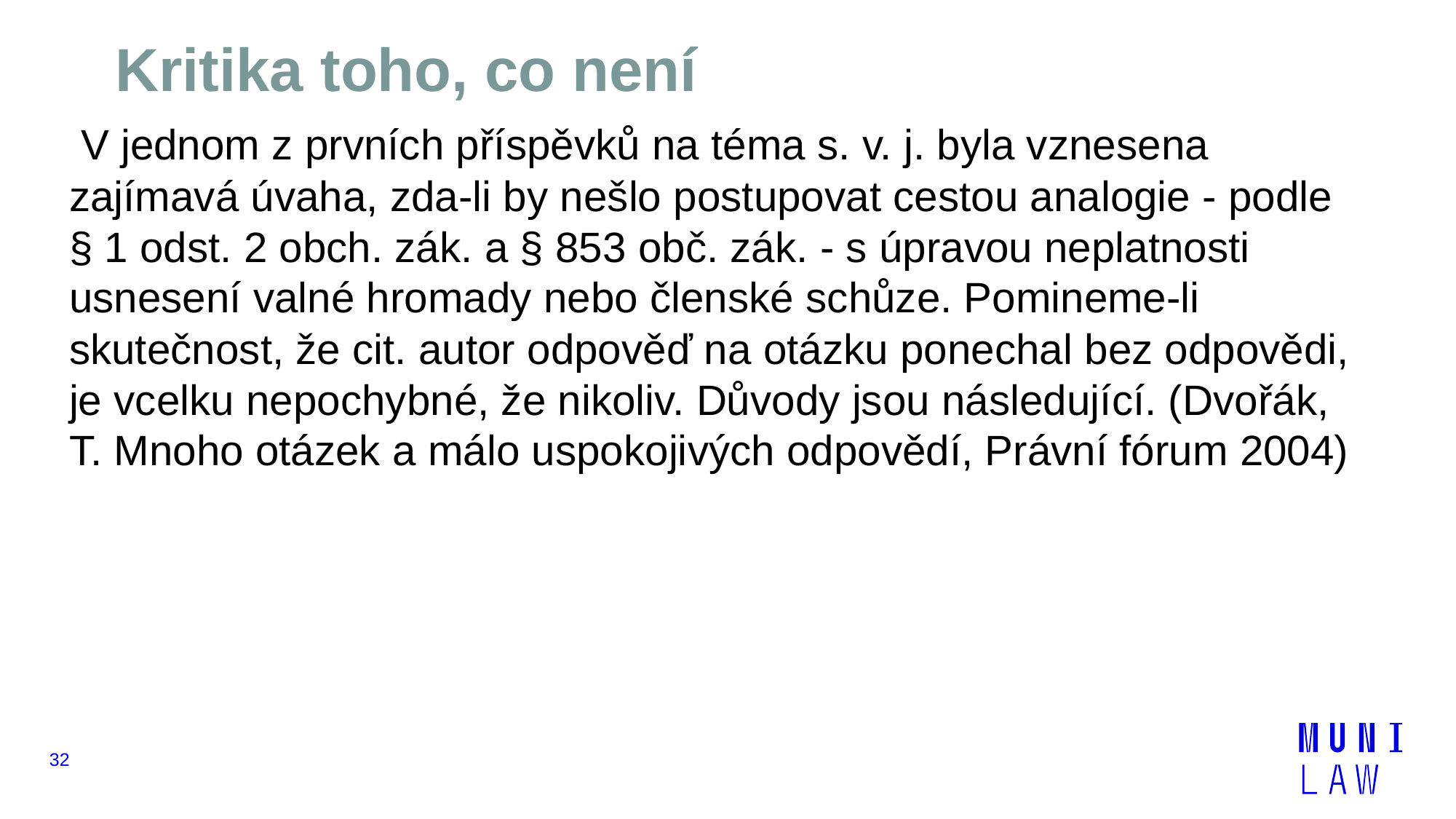

# Kritika toho, co není
 V jednom z prvních příspěvků na téma s. v. j. byla vznesena zajímavá úvaha, zda-li by nešlo postupovat cestou analogie - podle § 1 odst. 2 obch. zák. a § 853 obč. zák. - s úpravou neplatnosti usnesení valné hromady nebo členské schůze. Pomineme-li skutečnost, že cit. autor odpověď na otázku ponechal bez odpovědi, je vcelku nepochybné, že nikoliv. Důvody jsou následující. (Dvořák, T. Mnoho otázek a málo uspokojivých odpovědí, Právní fórum 2004)

32